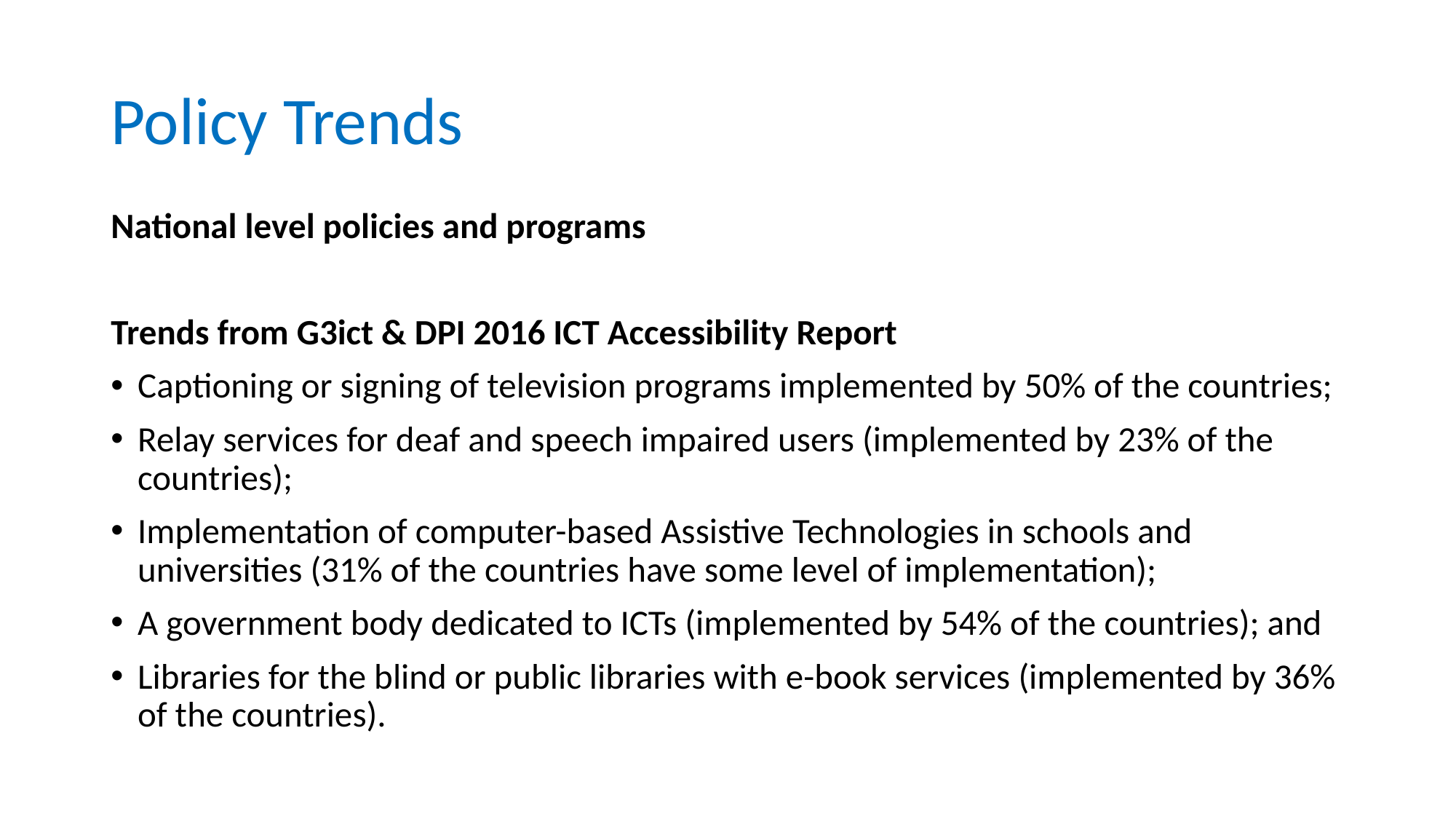

# Policy Trends
National level policies and programs

Trends from G3ict & DPI 2016 ICT Accessibility Report
Captioning or signing of television programs implemented by 50% of the countries;
Relay services for deaf and speech impaired users (implemented by 23% of the countries);
Implementation of computer-based Assistive Technologies in schools and universities (31% of the countries have some level of implementation);
A government body dedicated to ICTs (implemented by 54% of the countries); and
Libraries for the blind or public libraries with e-book services (implemented by 36% of the countries).